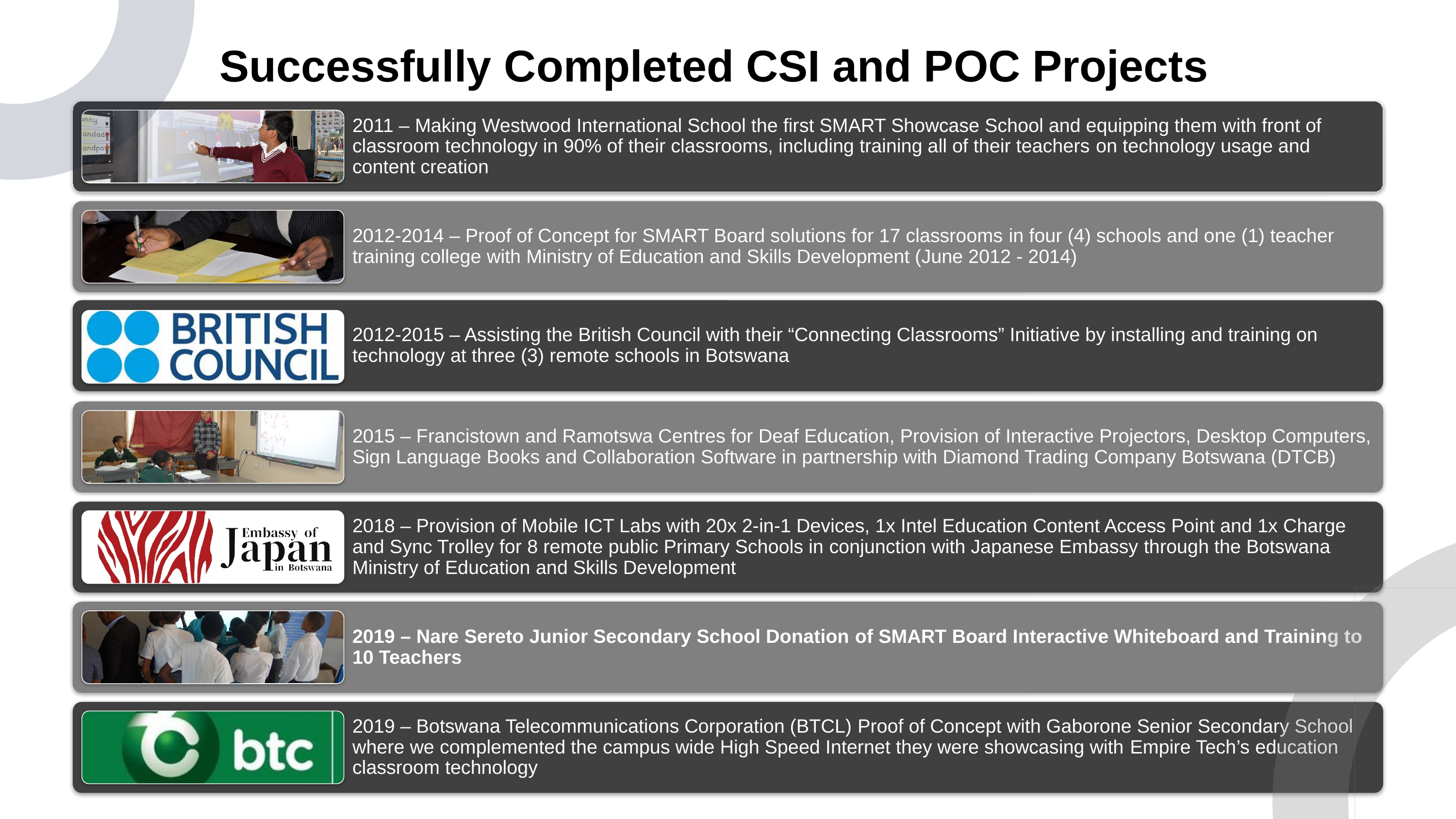

# Successfully Completed CSI and POC Projects
2011 – Making Westwood International School the first SMART Showcase School and equipping them with front of classroom technology in 90% of their classrooms, including training all of their teachers on technology usage and content creation
2012-2014 – Proof of Concept for SMART Board solutions for 17 classrooms in four (4) schools and one (1) teacher training college with Ministry of Education and Skills Development (June 2012 - 2014)
2012-2015 – Assisting the British Council with their “Connecting Classrooms” Initiative by installing and training on technology at three (3) remote schools in Botswana
2015 – Francistown and Ramotswa Centres for Deaf Education, Provision of Interactive Projectors, Desktop Computers, Sign Language Books and Collaboration Software in partnership with Diamond Trading Company Botswana (DTCB)
2018 – Provision of Mobile ICT Labs with 20x 2-in-1 Devices, 1x Intel Education Content Access Point and 1x Charge and Sync Trolley for 8 remote public Primary Schools in conjunction with Japanese Embassy through the Botswana Ministry of Education and Skills Development
2019 – Nare Sereto Junior Secondary School Donation of SMART Board Interactive Whiteboard and Training to 10 Teachers
2019 – Botswana Telecommunications Corporation (BTCL) Proof of Concept with Gaborone Senior Secondary School where we complemented the campus wide High Speed Internet they were showcasing with Empire Tech’s education classroom technology

z